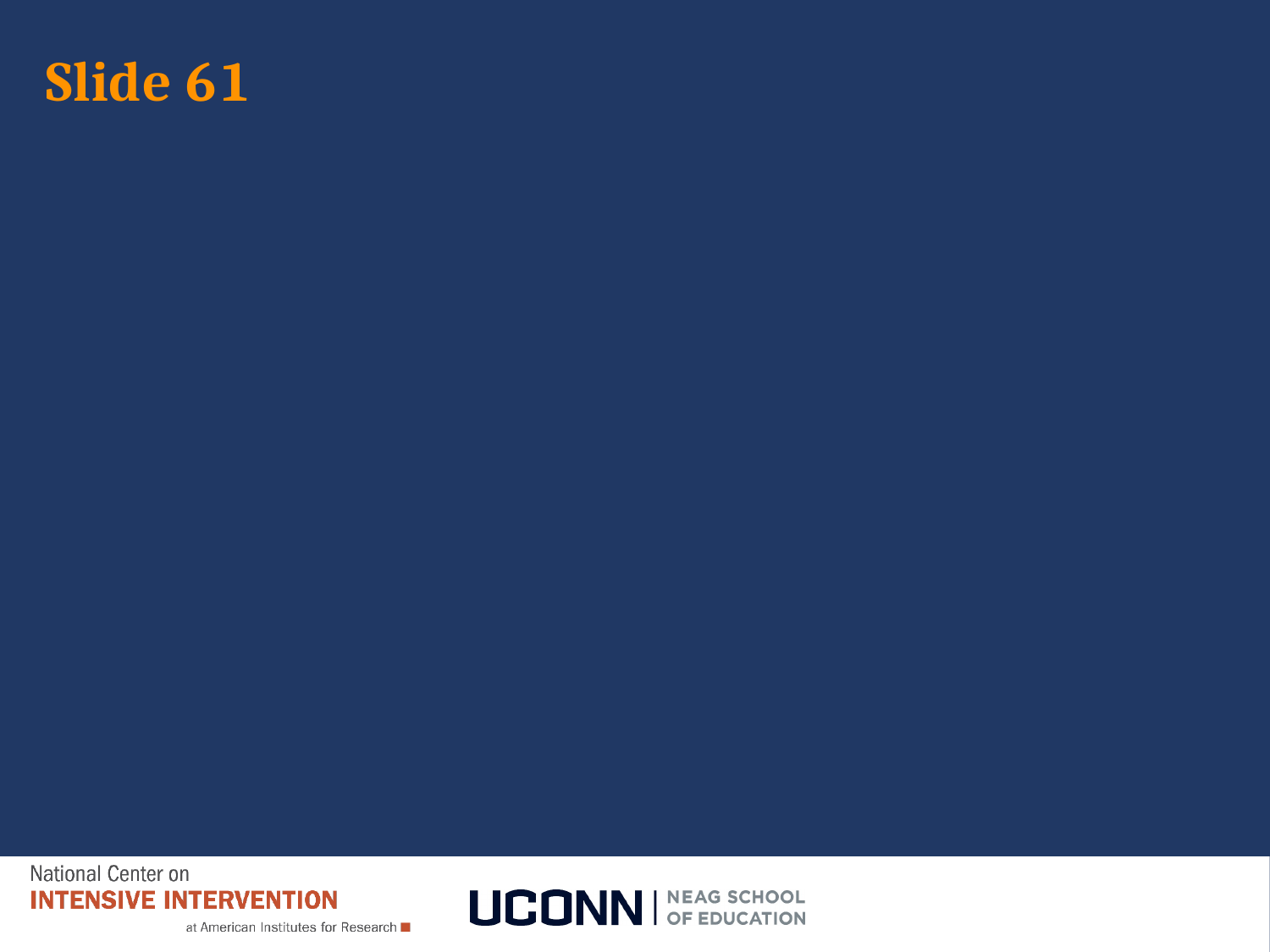

# Slide 61
Link to Video: https://youtu.be/tWLPtorzqGo